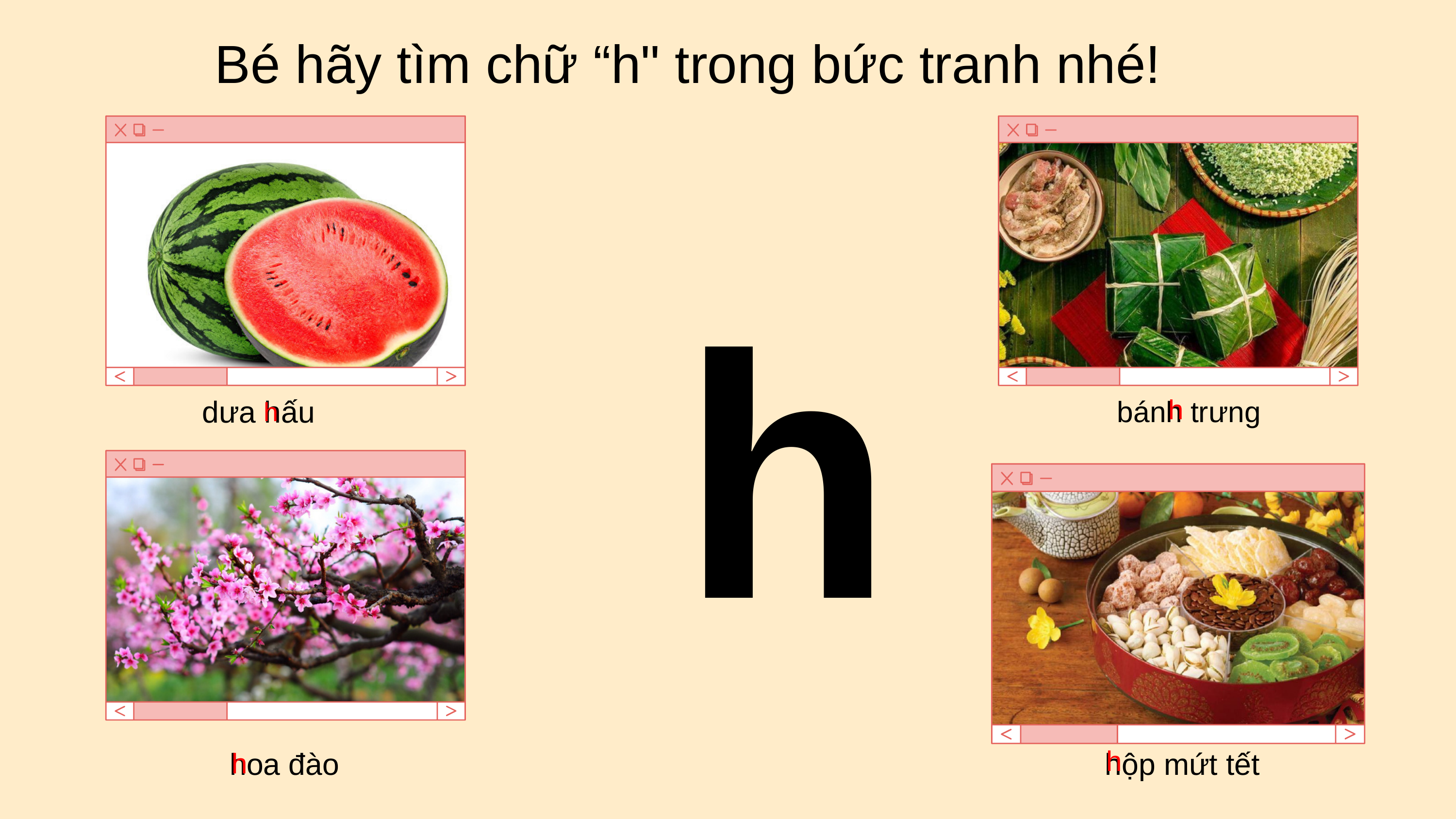

Bé hãy tìm chữ “h" trong bức tranh nhé!

h
h
dưa hấu
 bánh trưng
h

h
 hoa đào
h
 hộp mứt tết